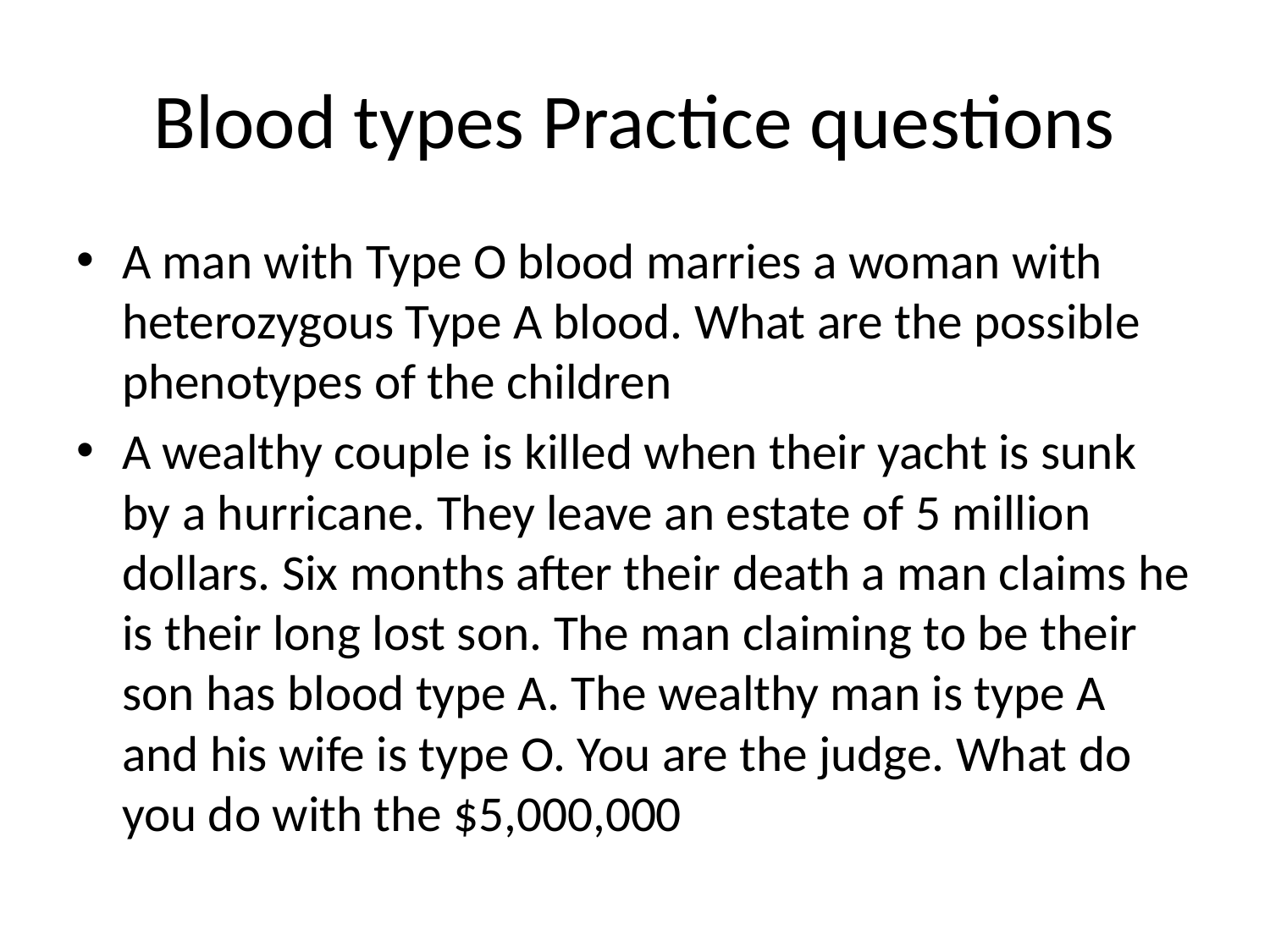

# Blood types Practice questions
A man with Type O blood marries a woman with heterozygous Type A blood. What are the possible phenotypes of the children
A wealthy couple is killed when their yacht is sunk by a hurricane. They leave an estate of 5 million dollars. Six months after their death a man claims he is their long lost son. The man claiming to be their son has blood type A. The wealthy man is type A and his wife is type O. You are the judge. What do you do with the $5,000,000